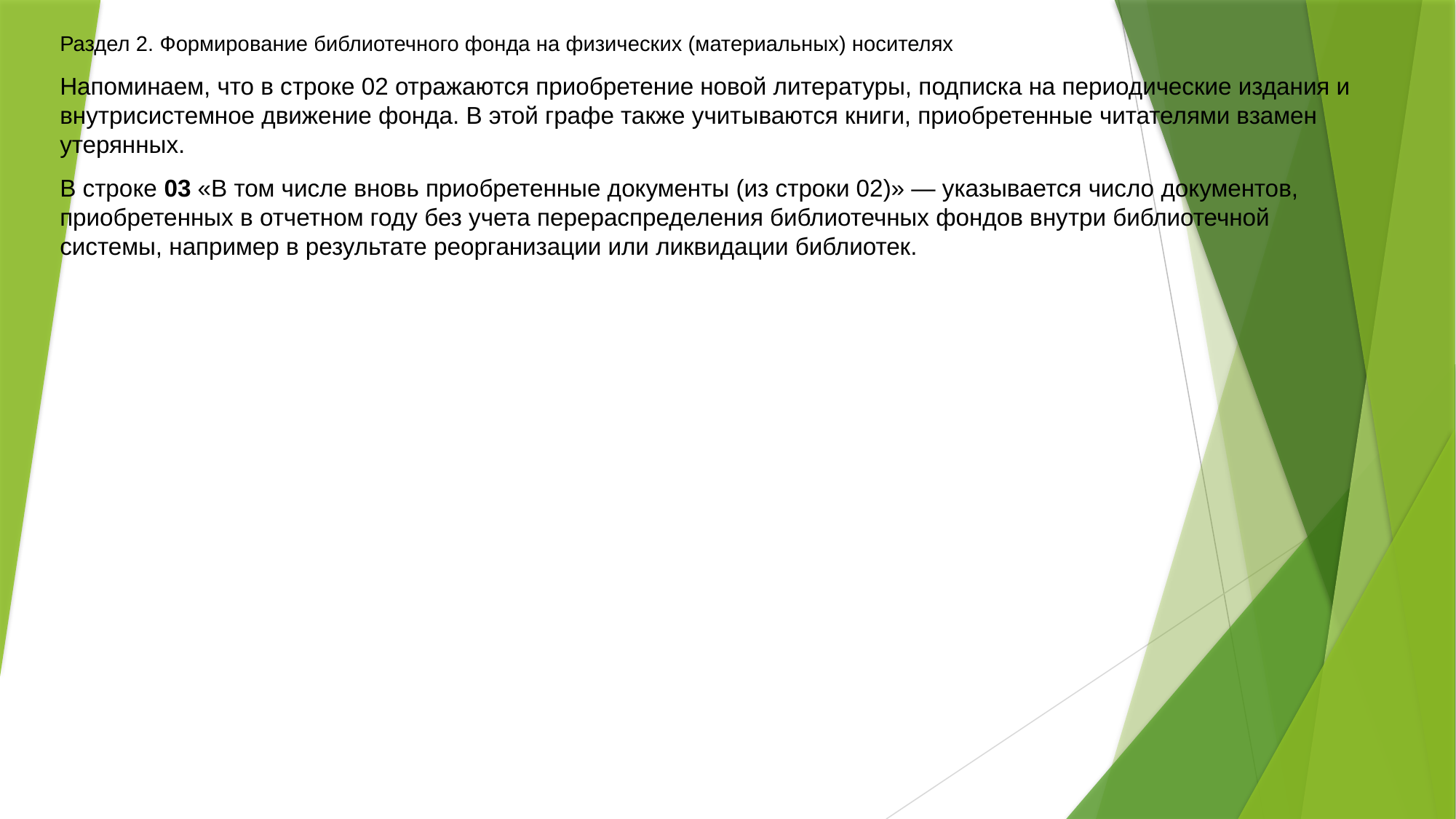

#
Раздел 2. Формирование библиотечного фонда на физических (материальных) носителях
Напоминаем, что в строке 02 отражаются приобретение новой литературы, подписка на периодические издания и внутрисистемное движение фонда. В этой графе также учитываются книги, приобретенные читателями взамен утерянных.
В строке 03 «В том числе вновь приобретенные документы (из строки 02)» — указывается число документов, приобретенных в отчетном году без учета перераспределения библиотечных фондов внутри библиотечной системы, например в результате реорганизации или ликвидации библиотек.